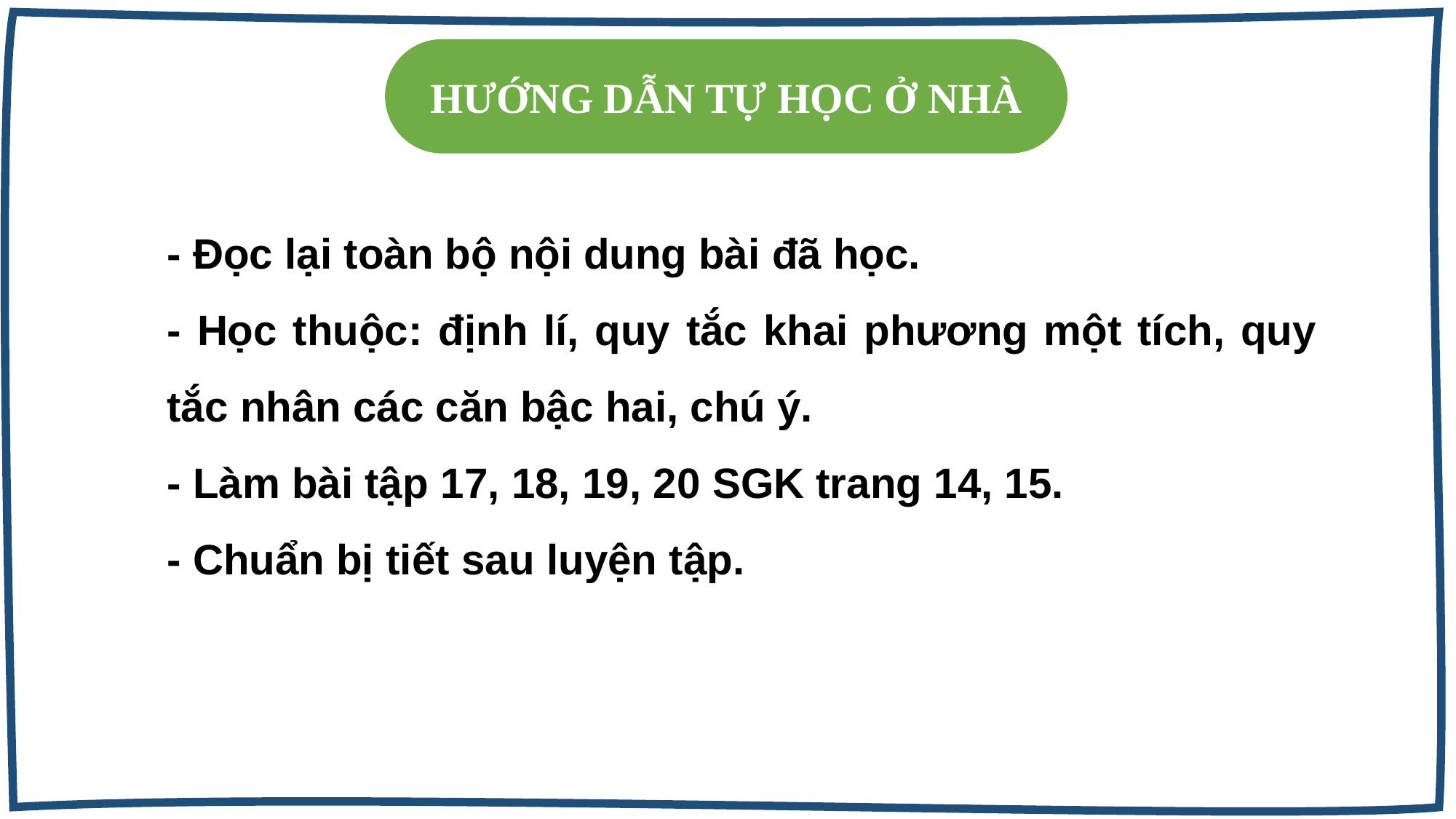

HƯỚNG DẪN TỰ HỌC Ở NHÀ
- Đọc lại toàn bộ nội dung bài đã học.
- Học thuộc: định lí, quy tắc khai phương một tích, quy tắc nhân các căn bậc hai, chú ý.
- Làm bài tập 17, 18, 19, 20 SGK trang 14, 15.
- Chuẩn bị tiết sau luyện tập.